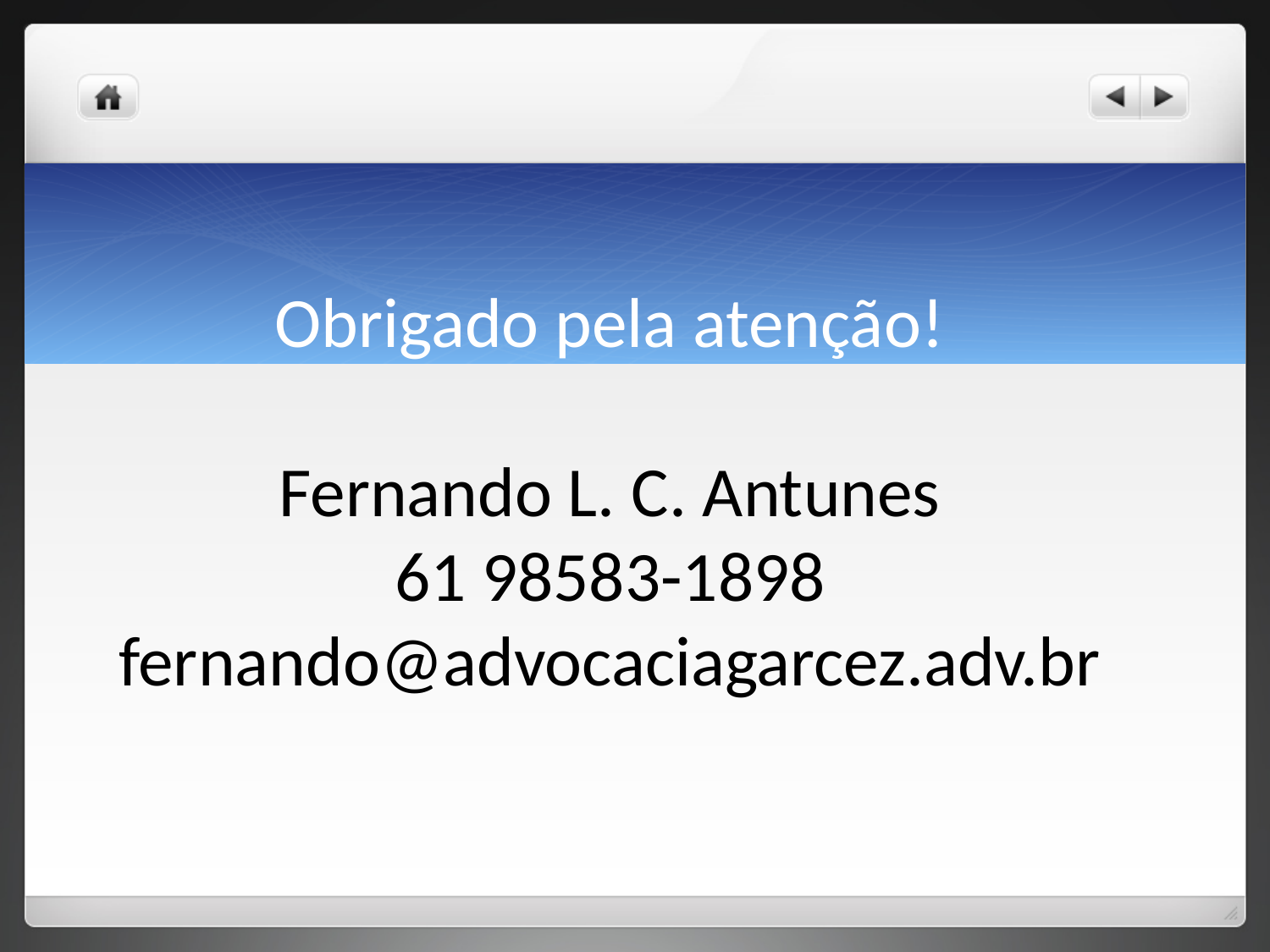

Obrigado pela atenção!

Fernando L. C. Antunes
61 98583-1898
fernando@advocaciagarcez.adv.br